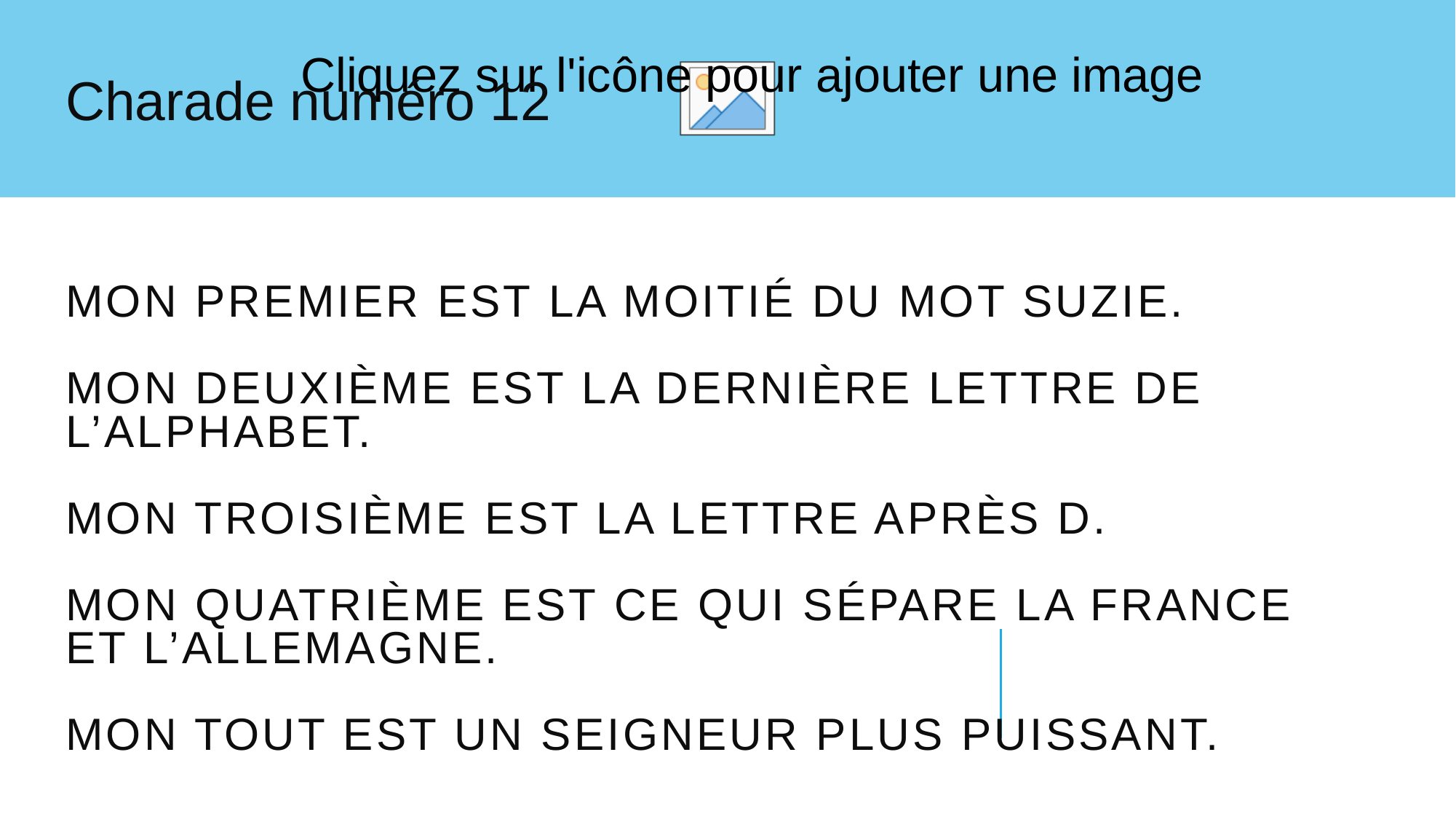

Charade numéro 12
# Mon premier est la moitié du mot Suzie. Mon deuxième est la dernière lettre de l’alphabet. Mon troisième est la lettre après D. Mon quatrième est ce qui sépare la France et l’Allemagne. Mon tout est un seigneur plus puissant.